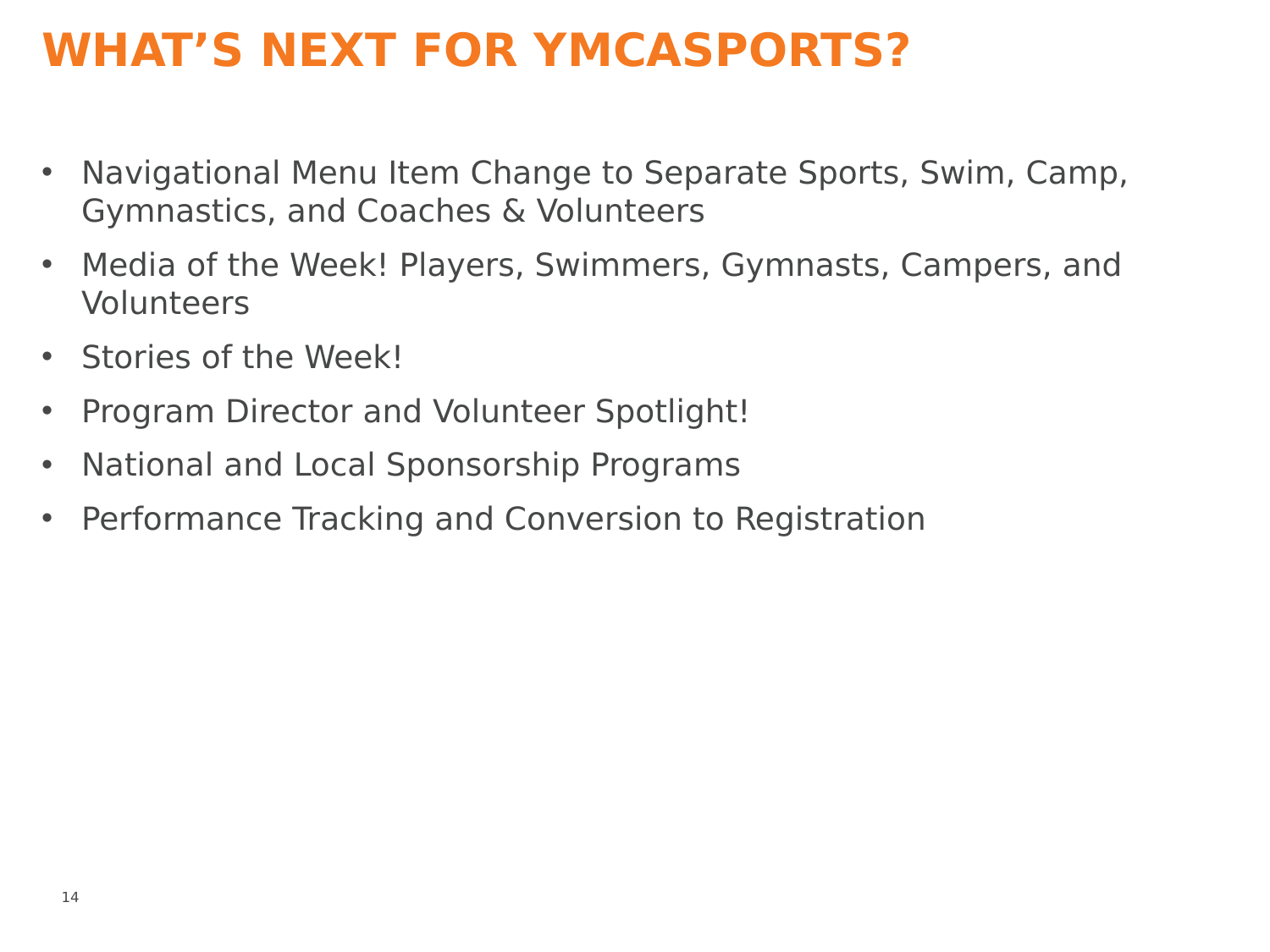

# What’s Next for YMCAsports?
Navigational Menu Item Change to Separate Sports, Swim, Camp, Gymnastics, and Coaches & Volunteers
Media of the Week! Players, Swimmers, Gymnasts, Campers, and Volunteers
Stories of the Week!
Program Director and Volunteer Spotlight!
National and Local Sponsorship Programs
Performance Tracking and Conversion to Registration

14